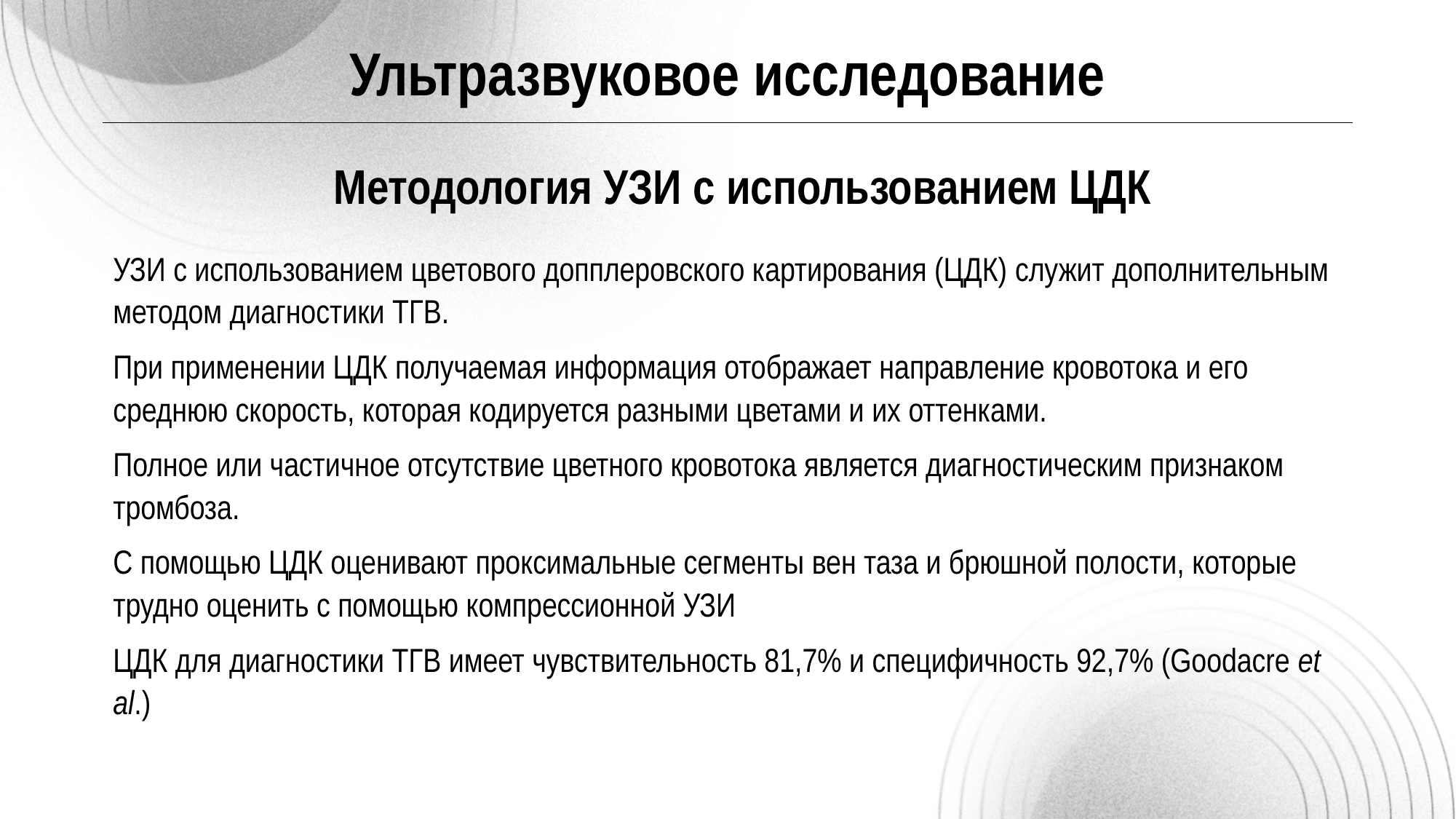

Ультразвуковое исследование
Методология УЗИ с использованием ЦДК
УЗИ с использованием цветового допплеровского картирования (ЦДК) служит дополнительным методом диагностики ТГВ.
При применении ЦДК получаемая информация отображает направление кровотока и его среднюю скорость, которая кодируется разными цветами и их оттенками.
Полное или частичное отсутствие цветного кровотока является диагностическим признаком тромбоза.
С помощью ЦДК оценивают проксимальные сегменты вен таза и брюшной полости, которые трудно оценить с помощью компрессионной УЗИ
ЦДК для диагностики ТГВ имеет чувствительность 81,7% и специфичность 92,7% (Goodacre et al.)